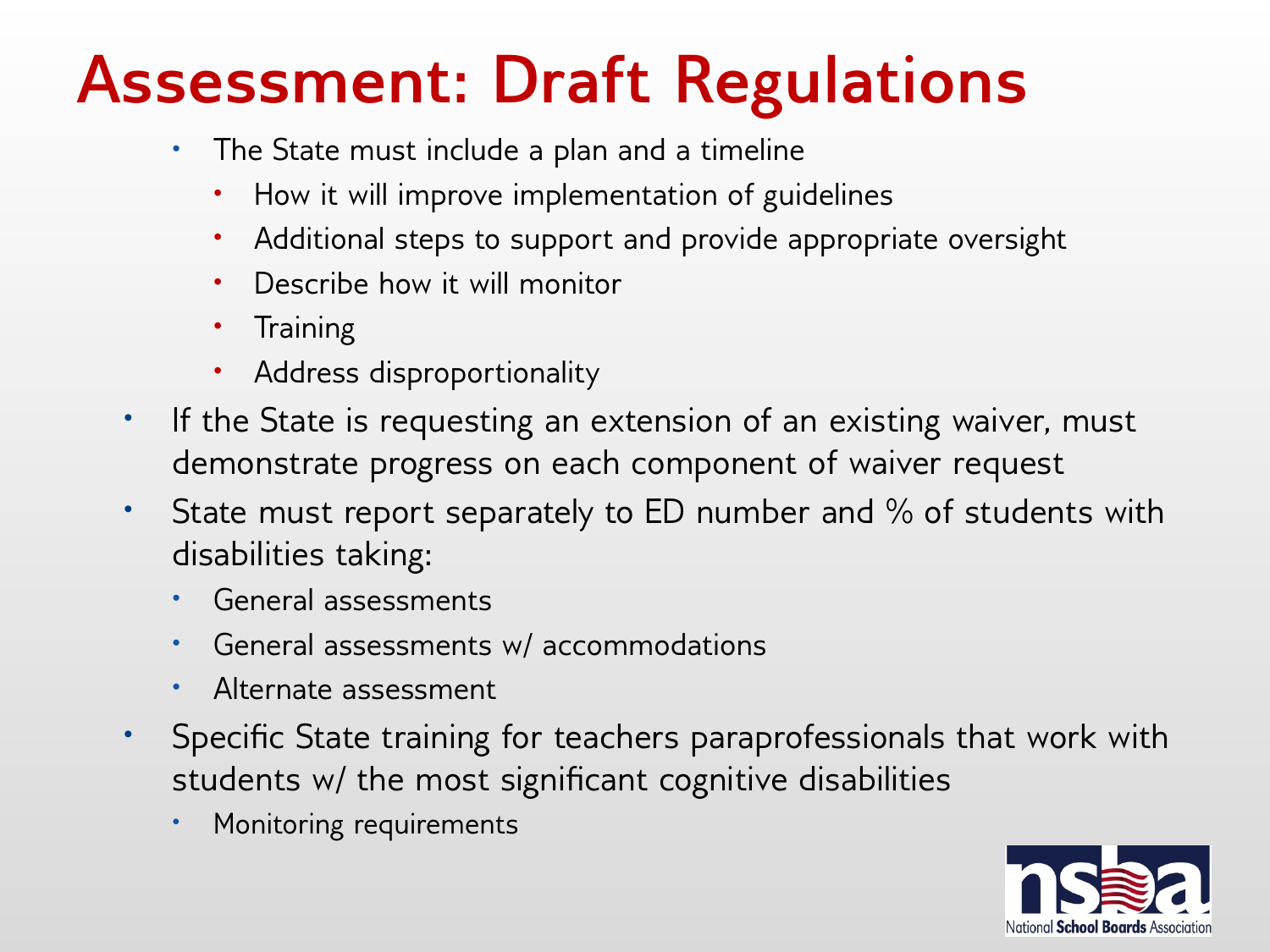

# Assessment: Draft Regulations
The State must include a plan and a timeline
How it will improve implementation of guidelines
Additional steps to support and provide appropriate oversight
Describe how it will monitor
Training
Address disproportionality
If the State is requesting an extension of an existing waiver, must demonstrate progress on each component of waiver request
State must report separately to ED number and % of students with disabilities taking:
General assessments
General assessments w/ accommodations
Alternate assessment
Specific State training for teachers paraprofessionals that work with students w/ the most significant cognitive disabilities
Monitoring requirements